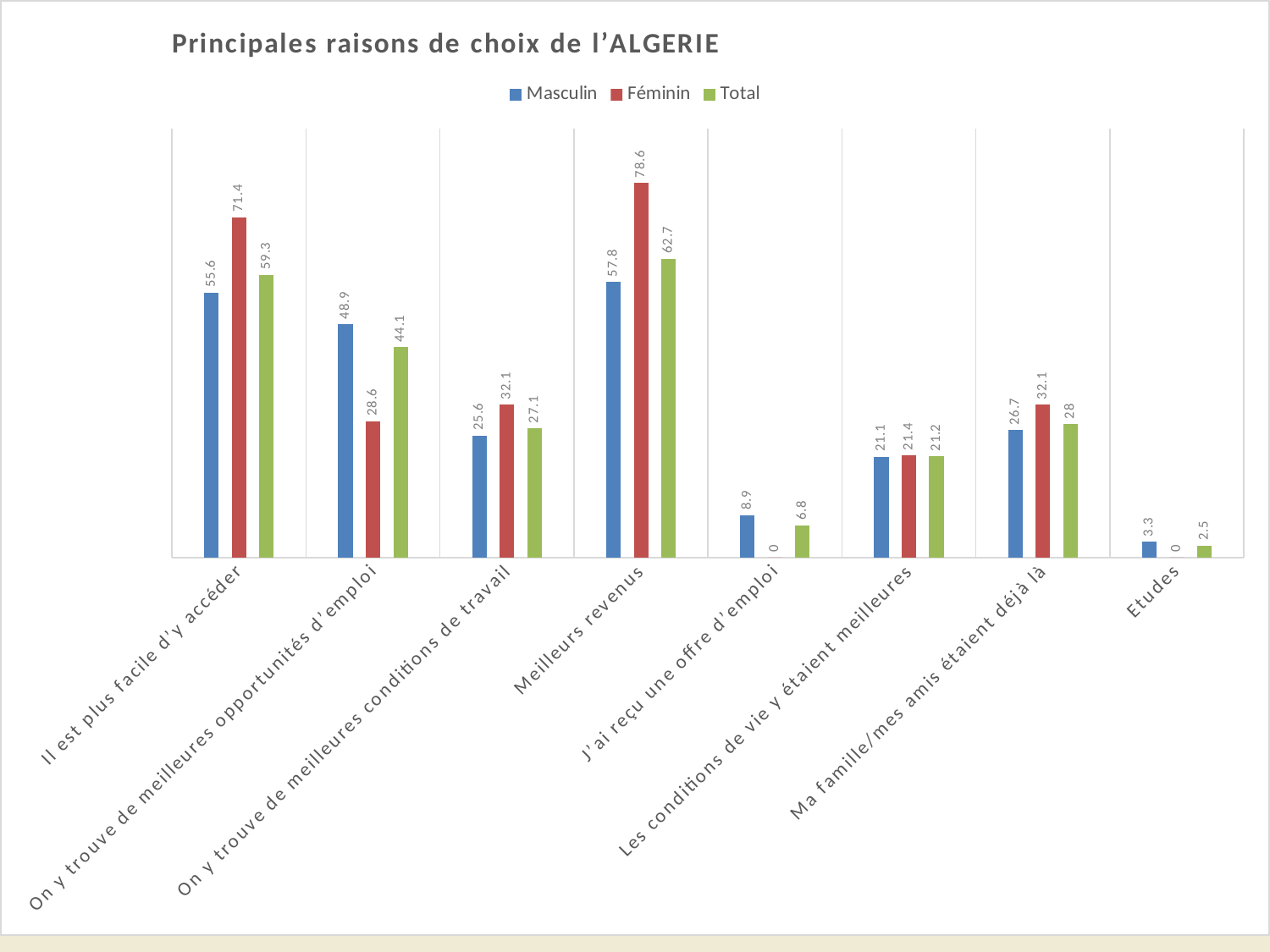

### Chart: Principales raisons de choix de l’ALGERIE

| Category | Masculin | Féminin | Total |
|---|---|---|---|
| Il est plus facile d’y accéder | 55.6 | 71.4 | 59.3 |
| On y trouve de meilleures opportunités d’emploi | 48.9 | 28.6 | 44.1 |
| On y trouve de meilleures conditions de travail | 25.6 | 32.1 | 27.1 |
| Meilleurs revenus | 57.8 | 78.6 | 62.7 |
| J’ai reçu une offre d’emploi | 8.9 | 0.0 | 6.8 |
| Les conditions de vie y étaient meilleures | 21.1 | 21.4 | 21.2 |
| Ma famille/mes amis étaient déjà là | 26.7 | 32.1 | 28.0 |
| Etudes | 3.3 | 0.0 | 2.5 |
#